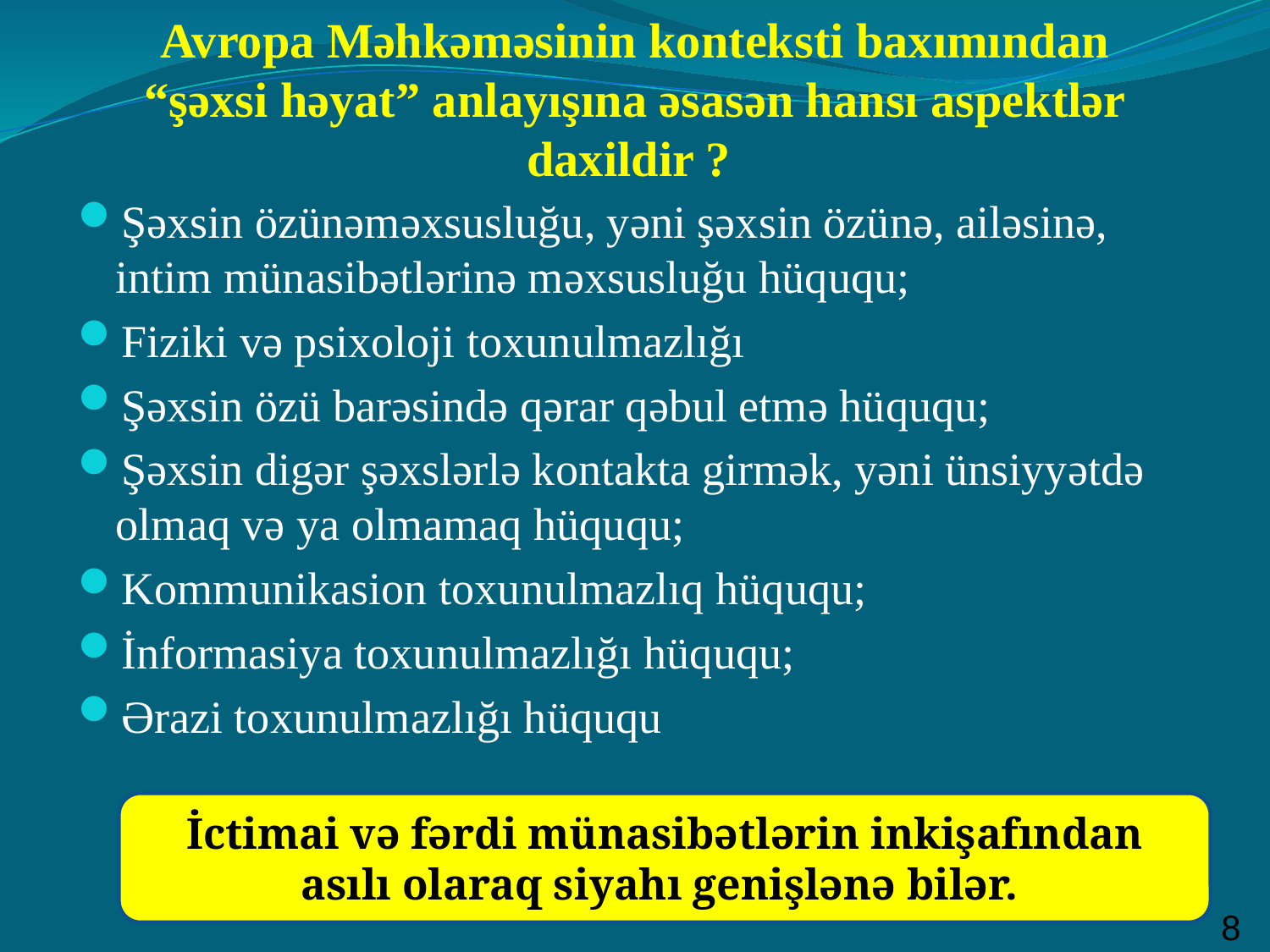

Avropa Məhkəməsinin konteksti baxımından
“şəxsi həyat” anlayışına əsasən hansı aspektlər daxildir ?
Şəxsin özünəməxsusluğu, yəni şəxsin özünə, ailəsinə, intim münasibətlərinə məxsusluğu hüququ;
Fiziki və psixoloji toxunulmazlığı
Şəxsin özü barəsində qərar qəbul etmə hüququ;
Şəxsin digər şəxslərlə kontakta girmək, yəni ünsiyyətdə olmaq və ya olmamaq hüququ;
Kommunikasion toxunulmazlıq hüququ;
İnformasiya toxunulmazlığı hüququ;
Ərazi toxunulmazlığı hüququ
İctimai və fərdi münasibətlərin inkişafından asılı olaraq siyahı genişlənə bilər.
8